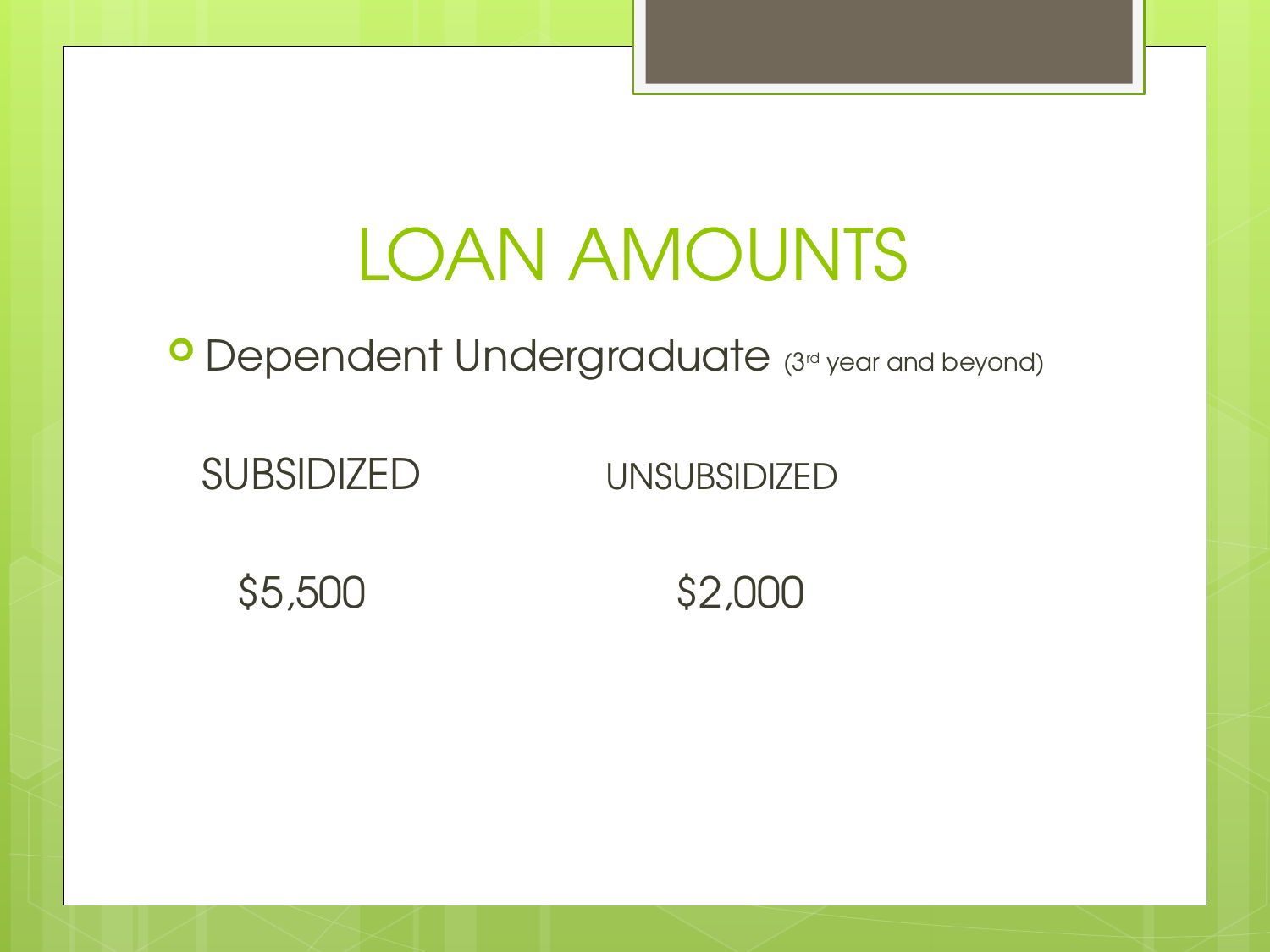

# LOAN AMOUNTS
Dependent Undergraduate (3rd year and beyond)

   SUBSIDIZED                UNSUBSIDIZED

      $5,500			$2,000